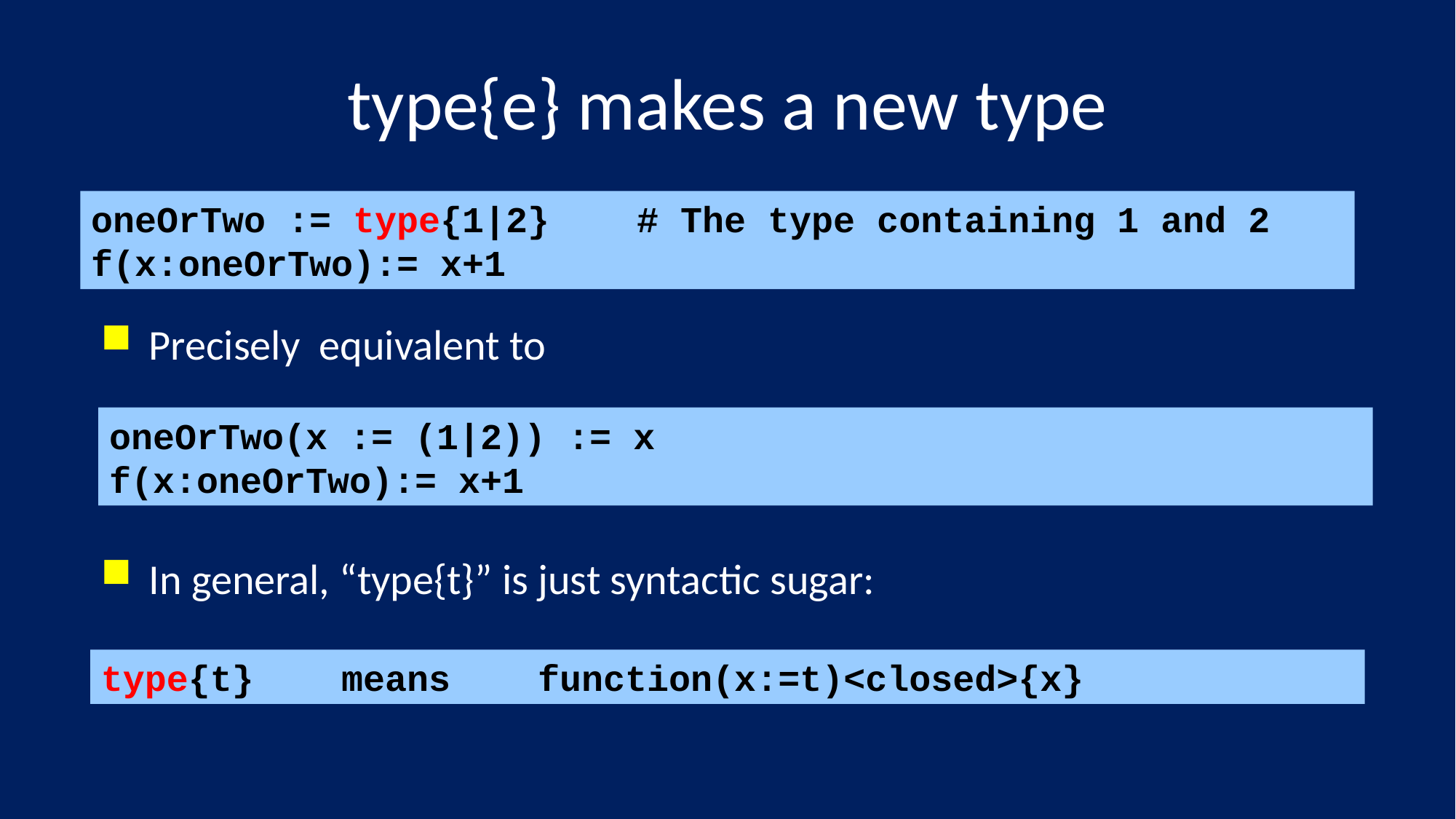

# type{e} makes a new type
oneOrTwo := type{1|2}    # The type containing 1 and 2
f(x:oneOrTwo):= x+1
Precisely  equivalent to

In general, “type{t}” is just syntactic sugar:
oneOrTwo(x := (1|2)) := x
f(x:oneOrTwo):= x+1
type{t}    means    function(x:=t)<closed>{x}